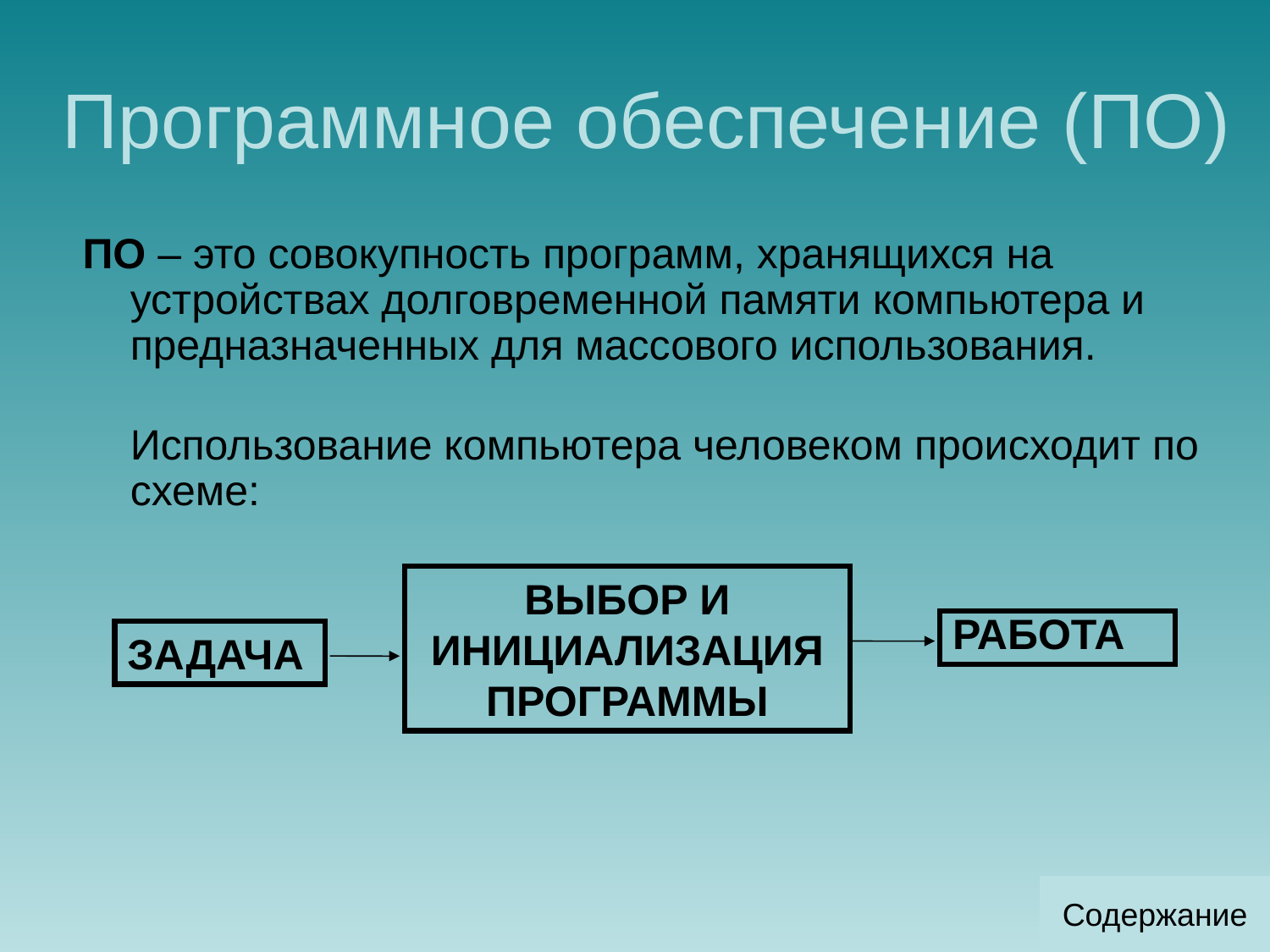

# Программное обеспечение (ПО)
ПО – это совокупность программ, хранящихся на устройствах долговременной памяти компьютера и предназначенных для массового использования.
Использование компьютера человеком происходит по схеме:
ВЫБОР И ИНИЦИАЛИЗАЦИЯ ПРОГРАММЫ
РАБОТА
ЗАДАЧА

Содержание